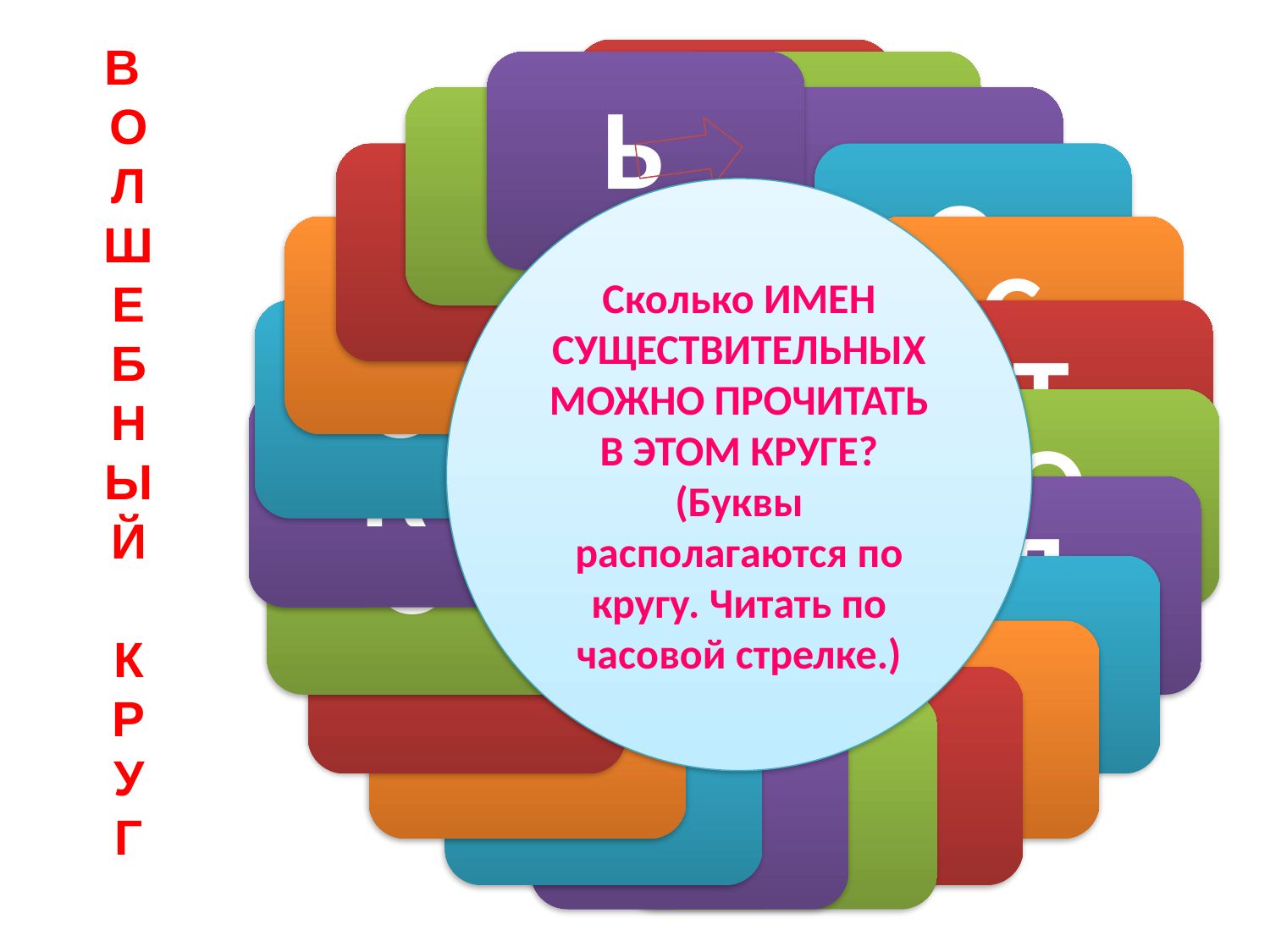

В
О
Л
Ш
Е
Б
Н
Ы
Й

К
Р
У
Г

М
О
С
Т
О
Л
Ь
К
О
Т
И
К
У
С
О
К
О
Л
О
С
Ь
Я
Р
Сколько ИМЕН СУЩЕСТВИТЕЛЬНЫХ МОЖНО ПРОЧИТАТЬ В ЭТОМ КРУГЕ? (Буквы располагаются по кругу. Читать по часовой стрелке.)